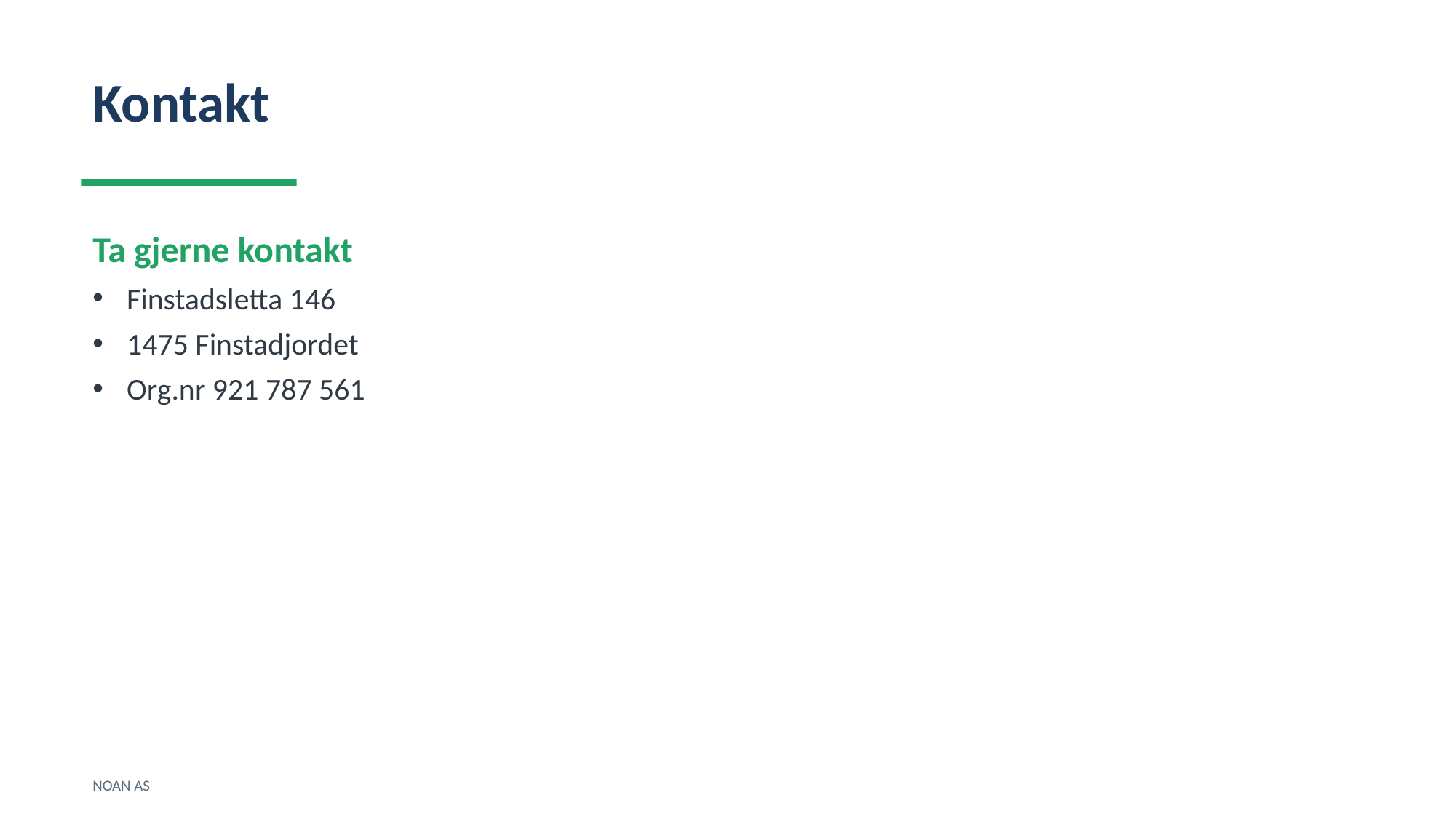

Kontakt

Ta gjerne kontakt
Finstadsletta 146
1475 Finstadjordet
Org.nr 921 787 561
NOAN AS